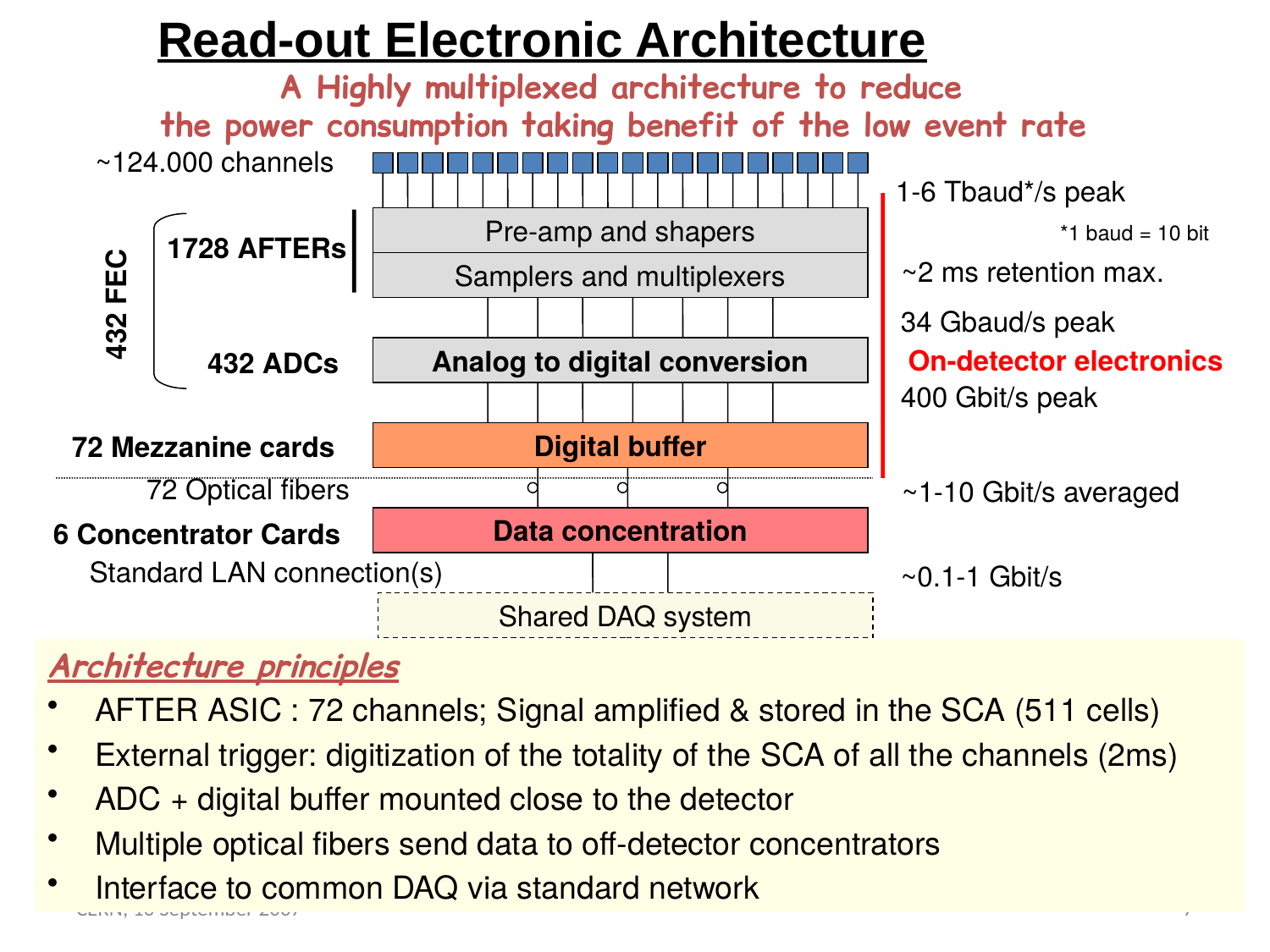

Read-out Electronic Architecture
A Highly multiplexed architecture to reduce
the power consumption taking benefit of the low event rate
~124.000 channels

1-6 Tbaud*/s peak

Pre-amp and shapers

*1 baud = 10 bit

1728 AFTERs
~2 ms retention max.
Samplers and multiplexers
432 FEC

34 Gbaud/s peak
On-detector electronics
Analog to digital conversion
432 ADCs
400 Gbit/s peak

Digital buffer
72 Mezzanine cards
72 Optical fibers

~1-10 Gbit/s averaged

Data concentration
6 Concentrator Cards
Standard LAN connection(s)

~0.1-1 Gbit/s
Shared DAQ system
Architecture principles
AFTER ASIC : 72 channels; Signal amplified & stored in the SCA (511 cells)
External trigger: digitization of the totality of the SCA of all the channels (2ms)
ADC + digital buffer mounted close to the detector
Multiple optical fibers send data to off-detector concentrators
Interface to common DAQ via standard network
7
CERN, 10 September 2007